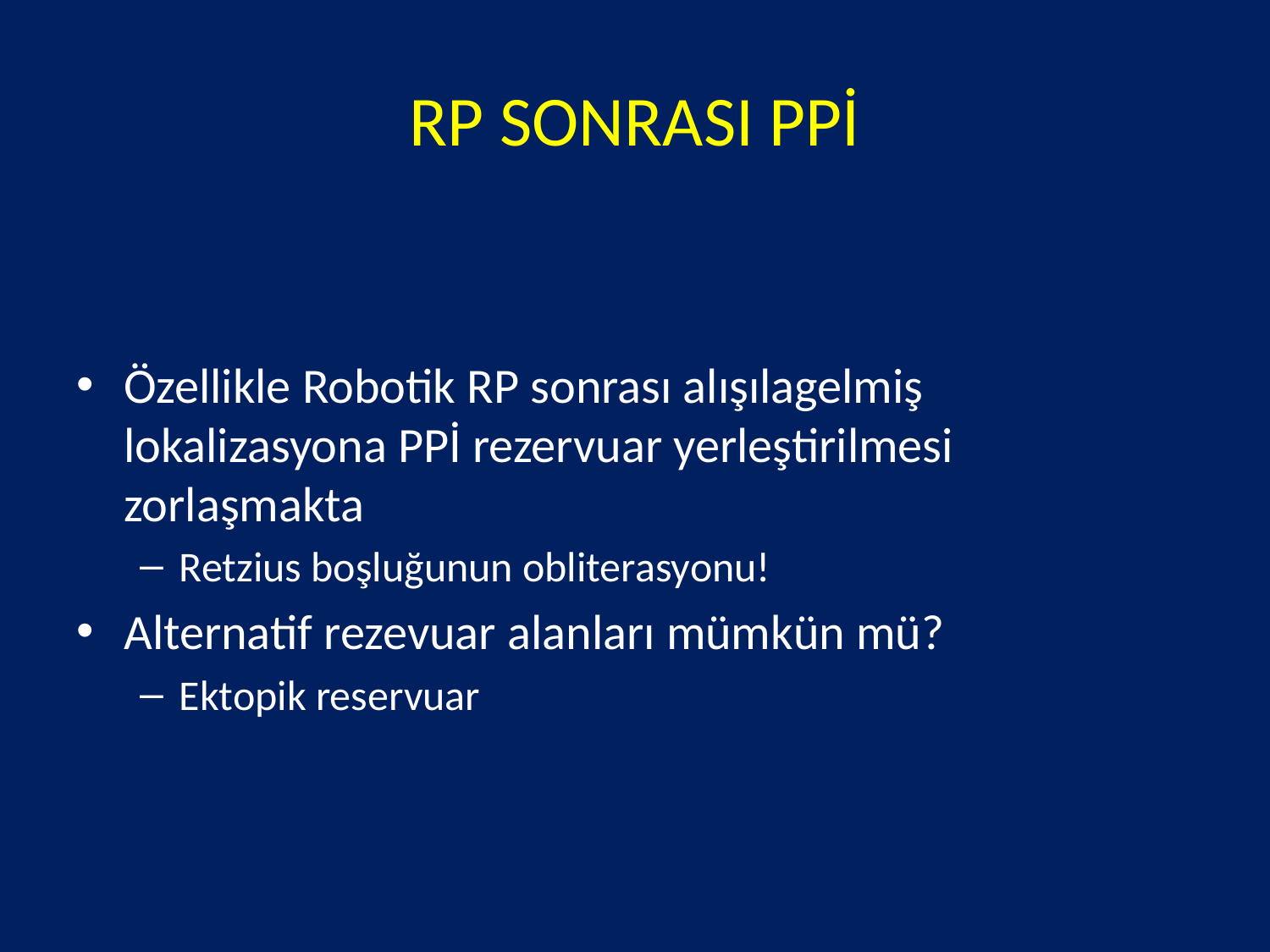

# RP SONRASI PPİ
Özellikle Robotik RP sonrası alışılagelmiş lokalizasyona PPİ rezervuar yerleştirilmesi zorlaşmakta
Retzius boşluğunun obliterasyonu!
Alternatif rezevuar alanları mümkün mü?
Ektopik reservuar